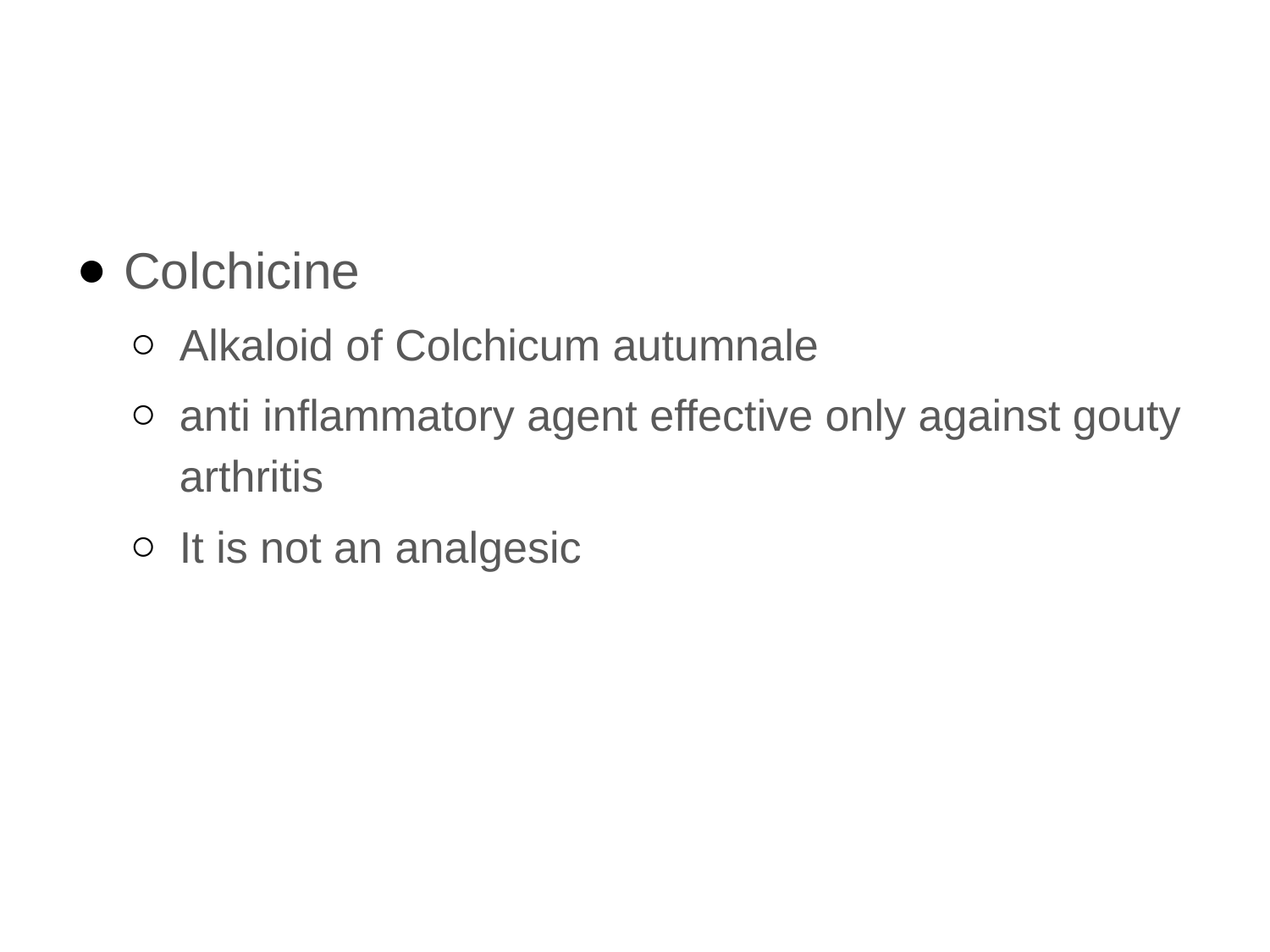

#
Colchicine
Alkaloid of Colchicum autumnale
anti inflammatory agent effective only against gouty arthritis
It is not an analgesic